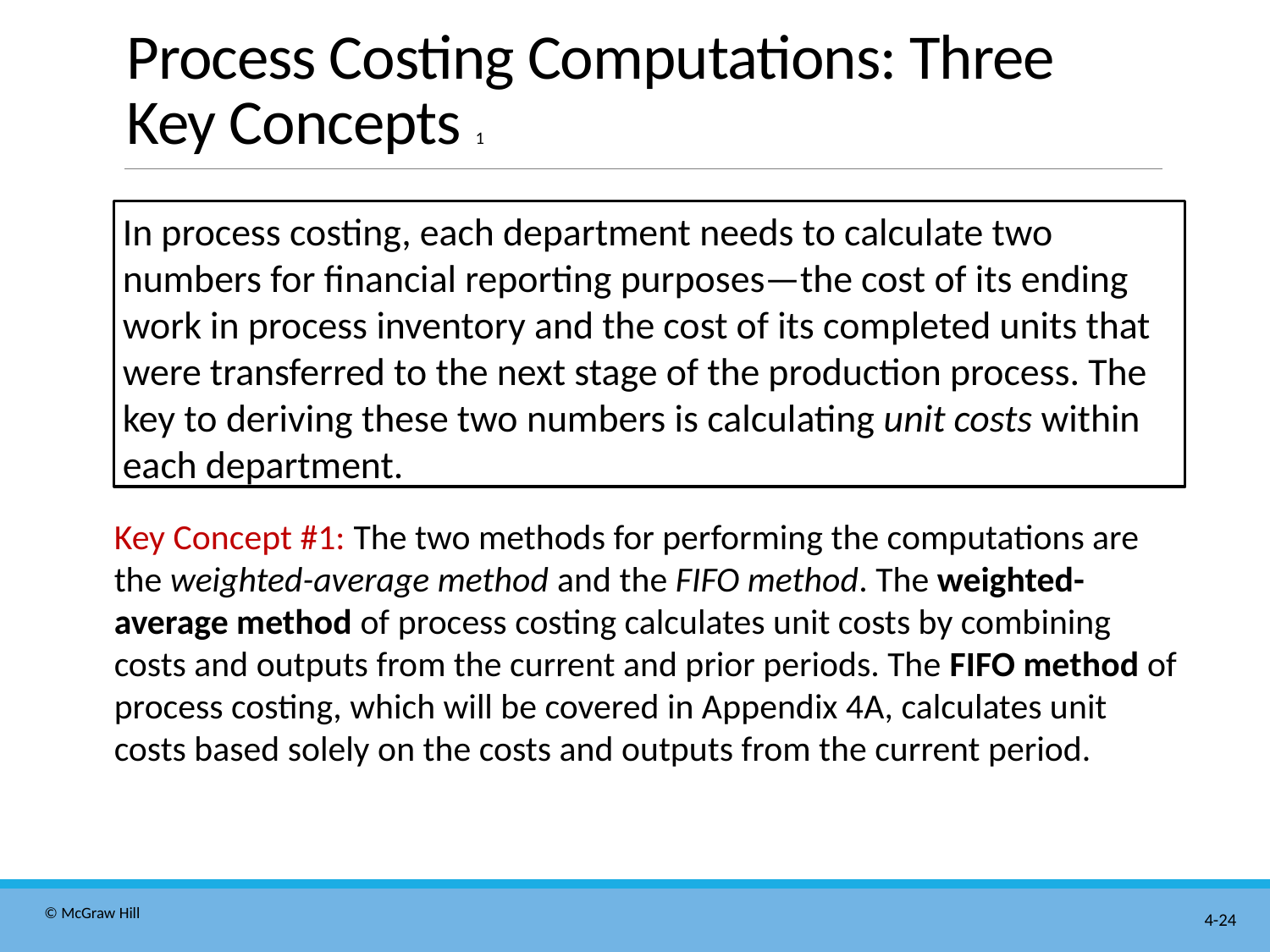

# Process Costing Computations: Three Key Concepts 1
In process costing, each department needs to calculate two numbers for financial reporting purposes—the cost of its ending work in process inventory and the cost of its completed units that were transferred to the next stage of the production process. The key to deriving these two numbers is calculating unit costs within each department.
Key Concept #1: The two methods for performing the computations are the weighted-average method and the FIFO method. The weighted-average method of process costing calculates unit costs by combining costs and outputs from the current and prior periods. The FIFO method of process costing, which will be covered in Appendix 4A, calculates unit costs based solely on the costs and outputs from the current period.